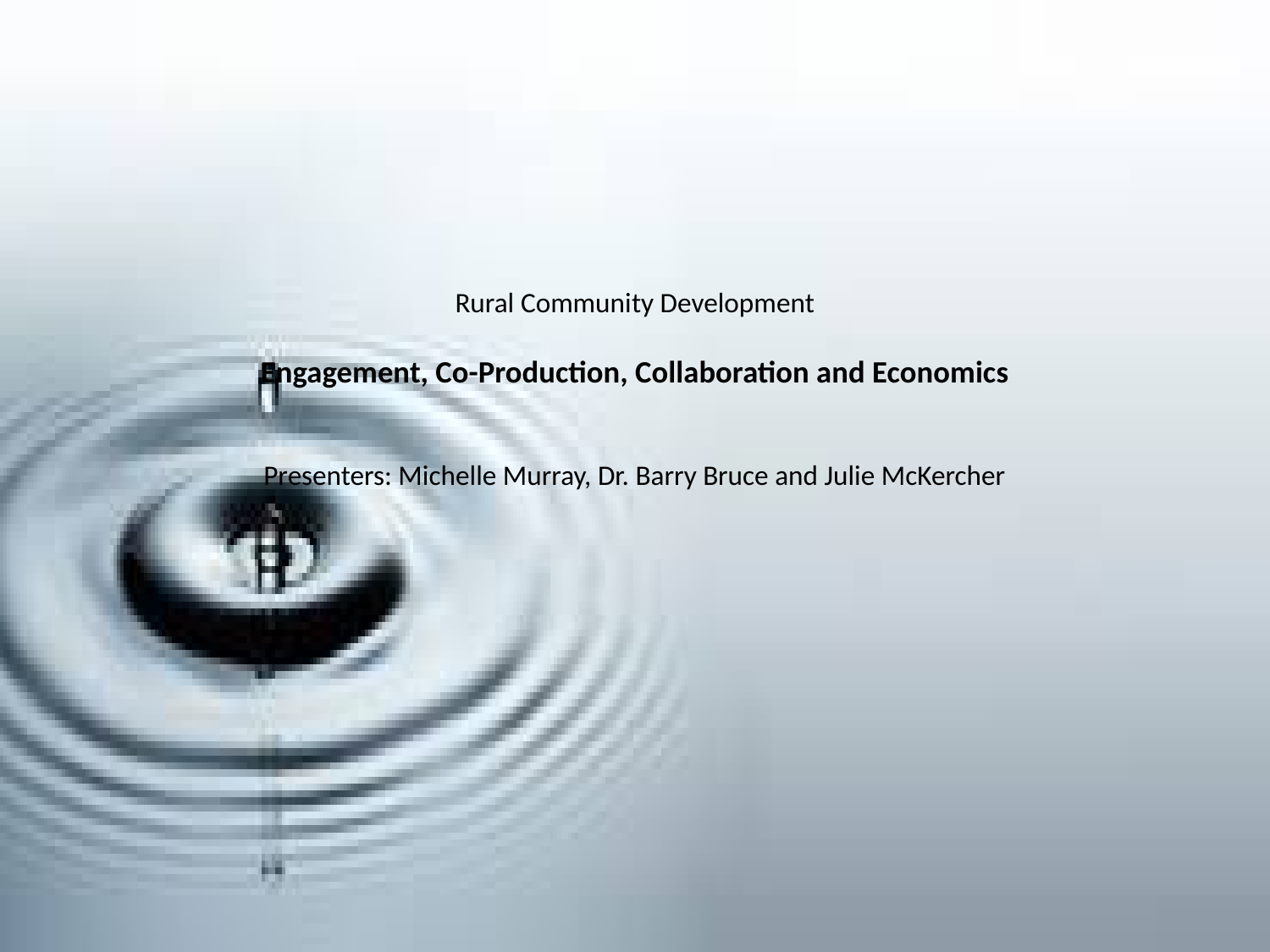

# Rural Community Development Engagement, Co-Production, Collaboration and Economics Presenters: Michelle Murray, Dr. Barry Bruce and Julie McKercher